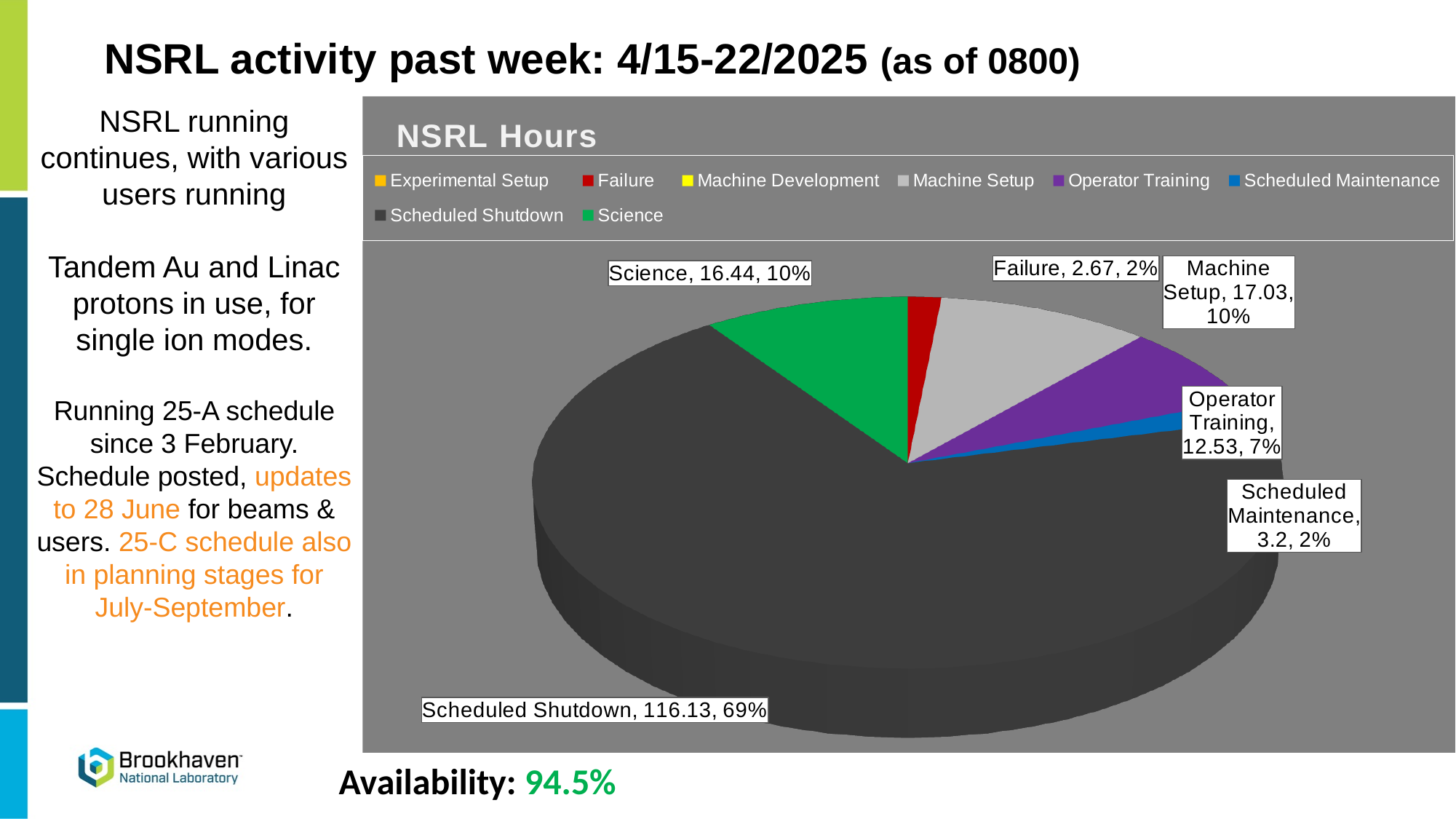

NSRL activity past week: 4/15-22/2025 (as of 0800)
NSRL running continues, with various users running

Tandem Au and Linac protons in use, for single ion modes.
Running 25-A schedule since 3 February. Schedule posted, updates to 28 June for beams & users. 25-C schedule also in planning stages for July-September.

[unsupported chart]

Availability: 94.5%